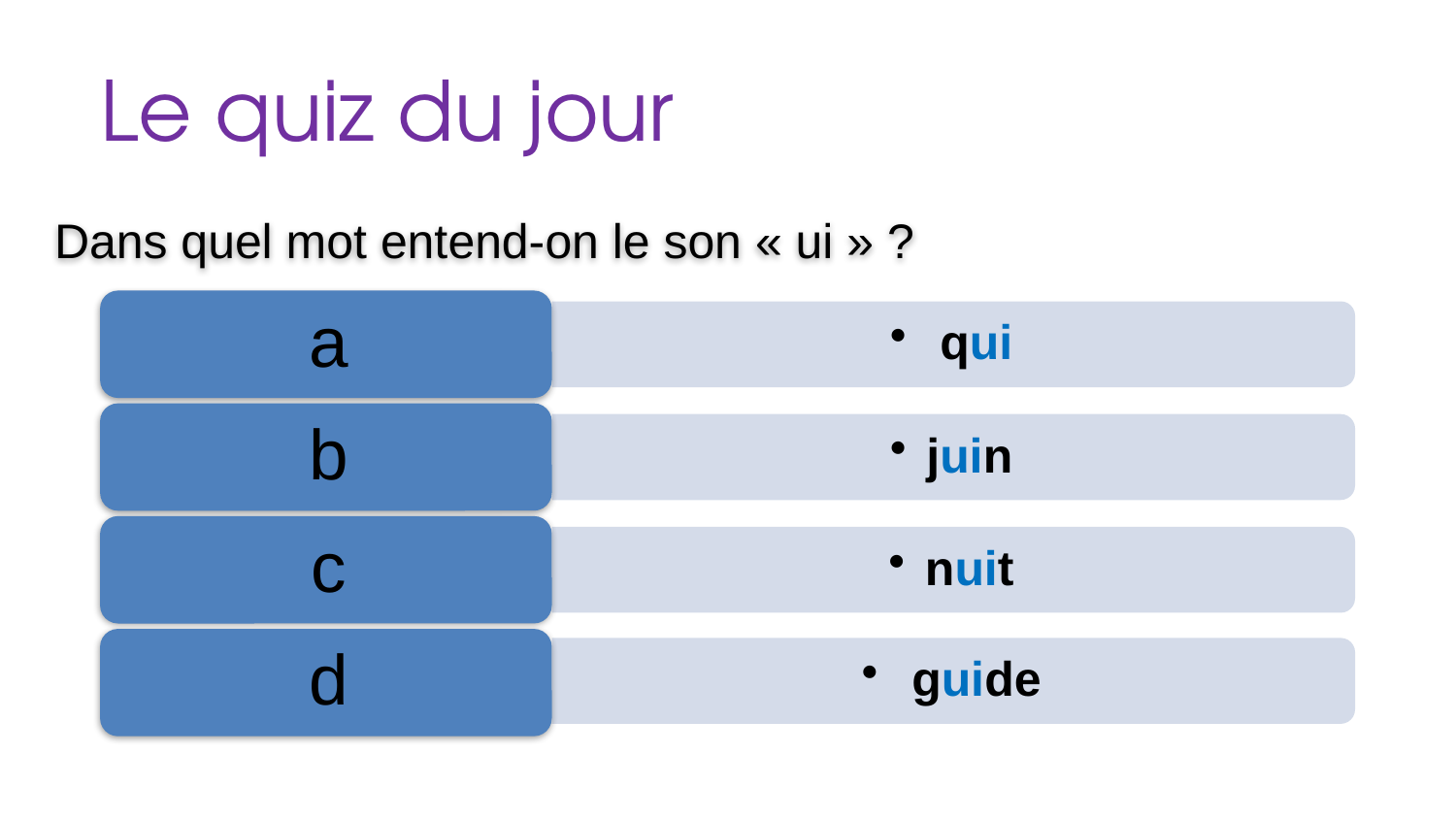

Le quiz du jour
Dans quel mot entend-on le son « ui » ?
 qui
a
juin
b
nuit
c
 guide
d